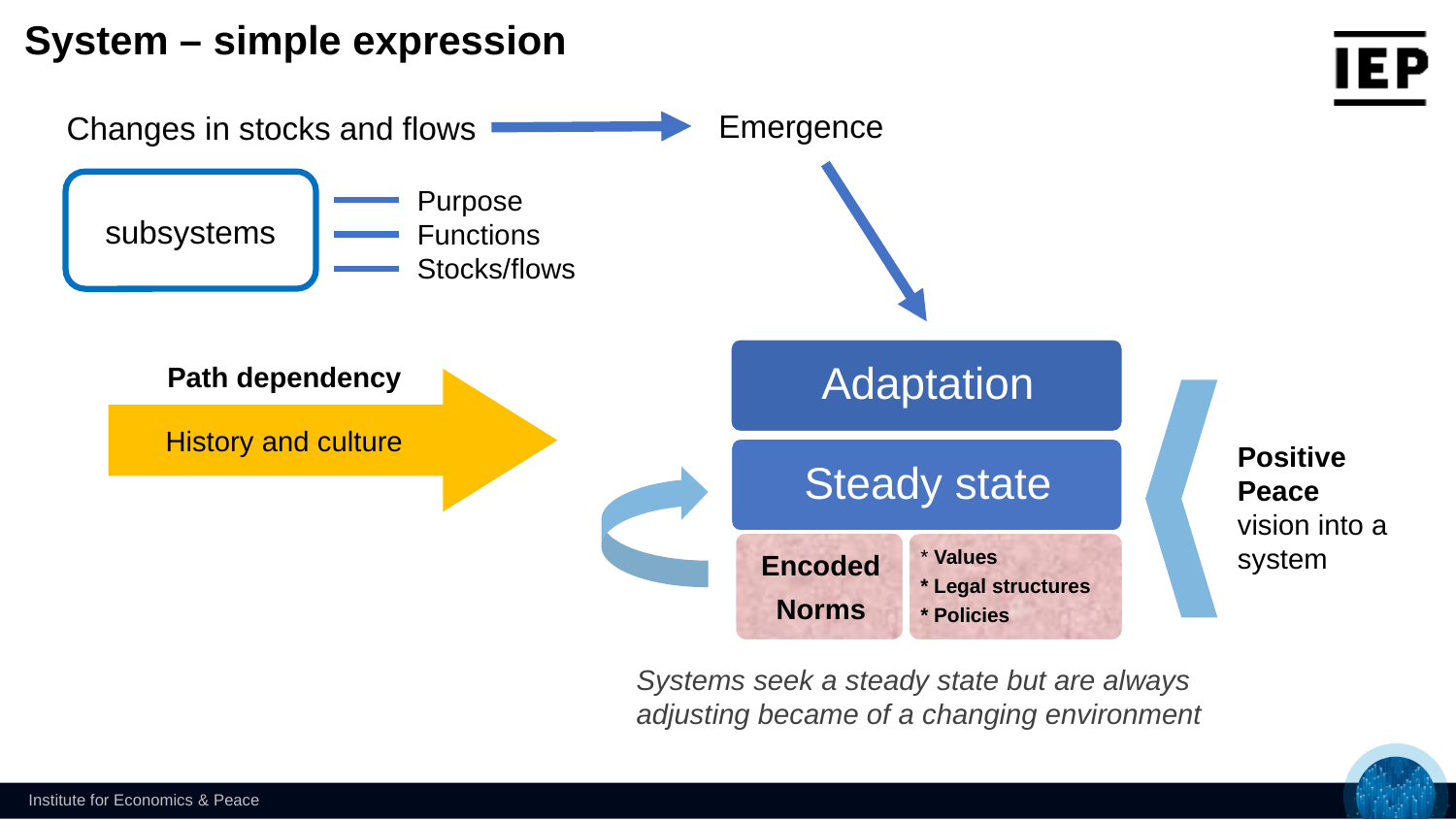

System – simple expression
Emergence
Changes in stocks and flows

Purpose
Functions
Stocks/flows
subsystems
Path dependency

History and culture
Adaptation
Steady state
Encoded
Norms
* Values
* Legal structures
* Policies

Positive Peace
vision into a
system

Systems seek a steady state but are always adjusting became of a changing environment